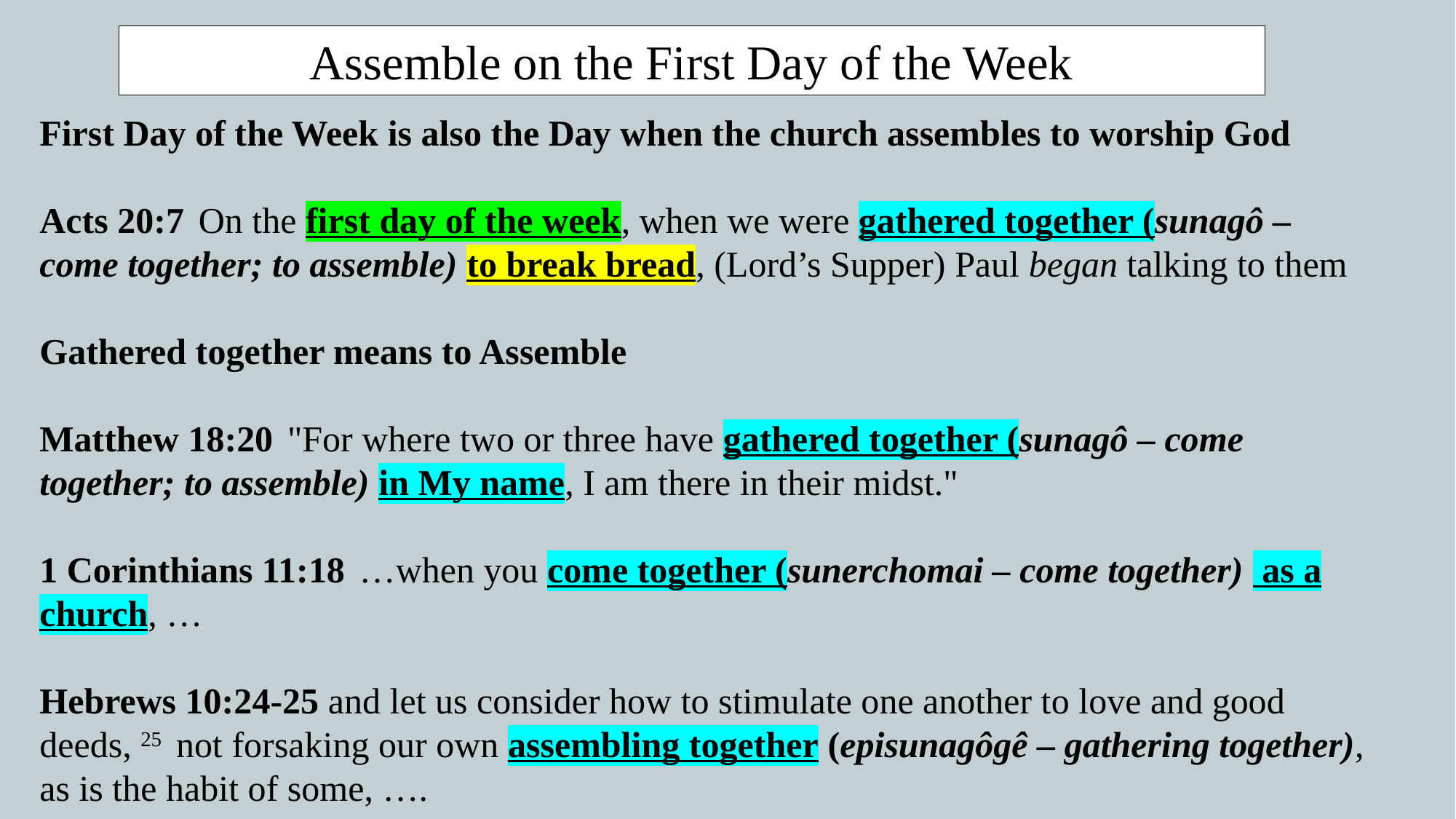

Assemble on the First Day of the Week
First Day of the Week is also the Day when the church assembles to worship God

Acts 20:7  On the first day of the week, when we were gathered together (sunagô – come together; to assemble) to break bread, (Lord’s Supper) Paul began talking to them

Gathered together means to Assemble

Matthew 18:20  "For where two or three have gathered together (sunagô – come together; to assemble) in My name, I am there in their midst."

1 Corinthians 11:18  …when you come together (sunerchomai – come together)  as a church, …

Hebrews 10:24-25 and let us consider how to stimulate one another to love and good deeds, 25  not forsaking our own assembling together (episunagôgê – gathering together), as is the habit of some, ….